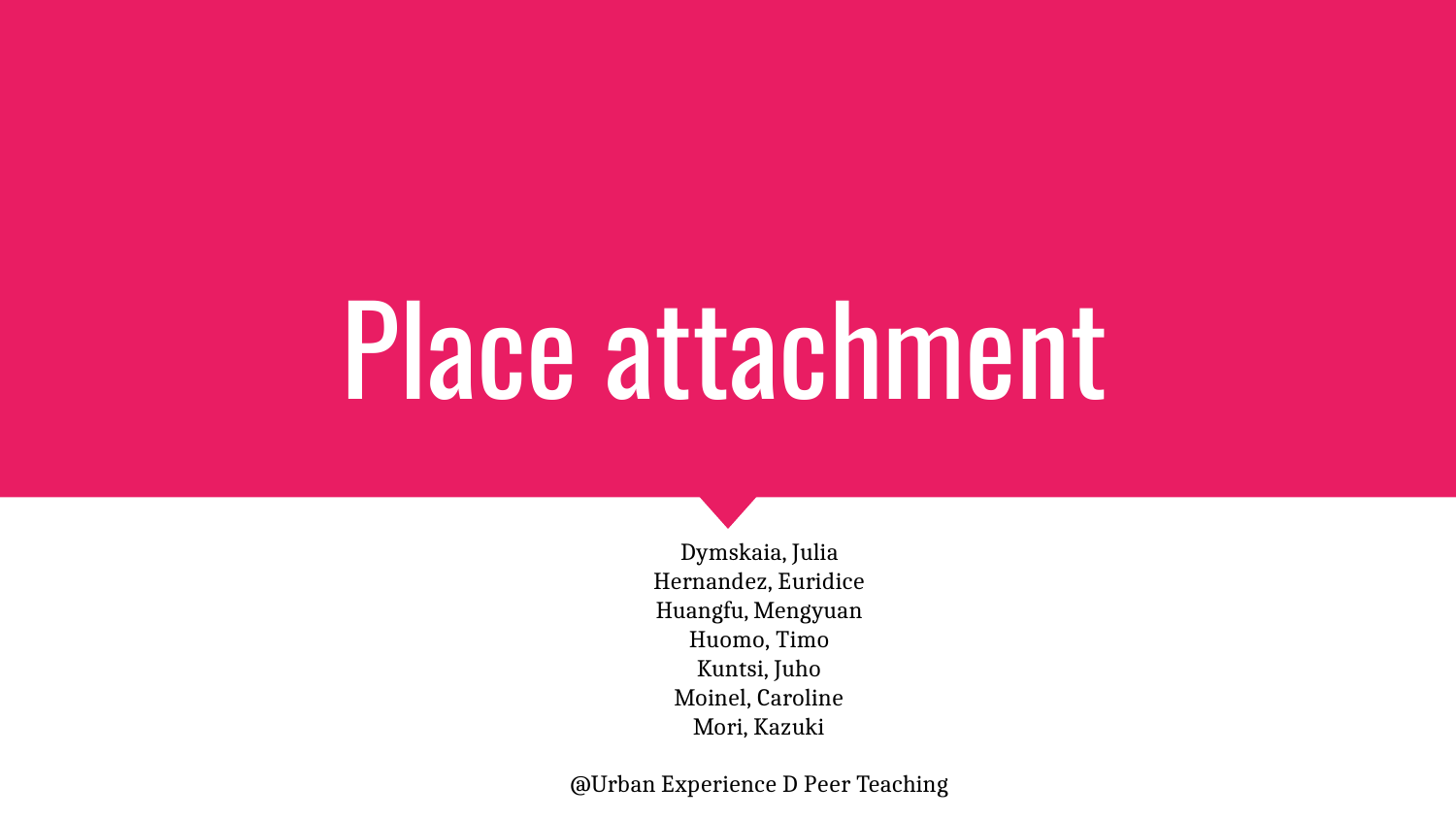

# Place attachment
Dymskaia, Julia
Hernandez, Euridice
Huangfu, Mengyuan
Huomo, Timo
Kuntsi, Juho
Moinel, Caroline
Mori, Kazuki

@Urban Experience D Peer Teaching